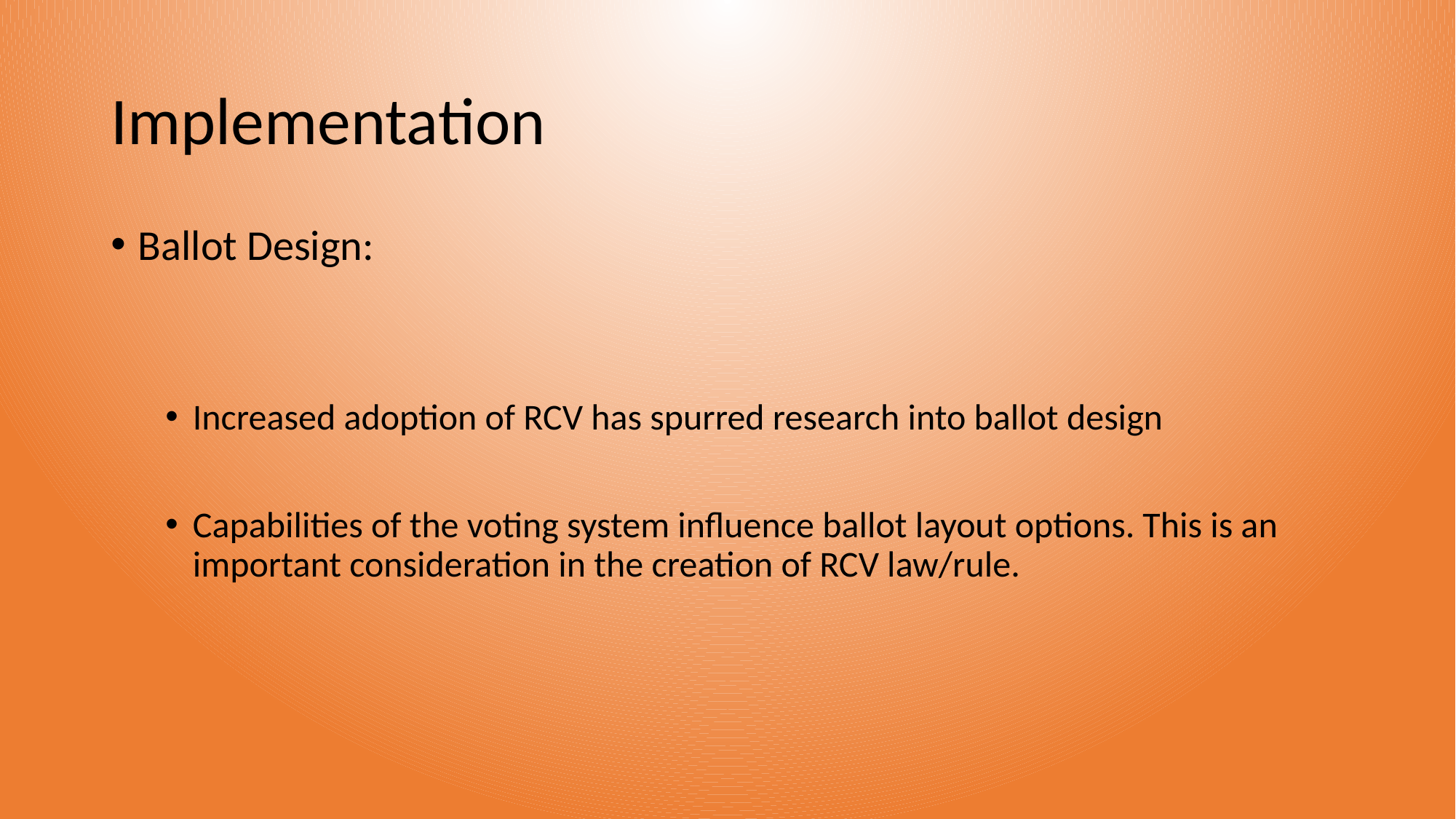

# Implementation
Ballot Design:

Increased adoption of RCV has spurred research into ballot design

Capabilities of the voting system influence ballot layout options. This is an important consideration in the creation of RCV law/rule.